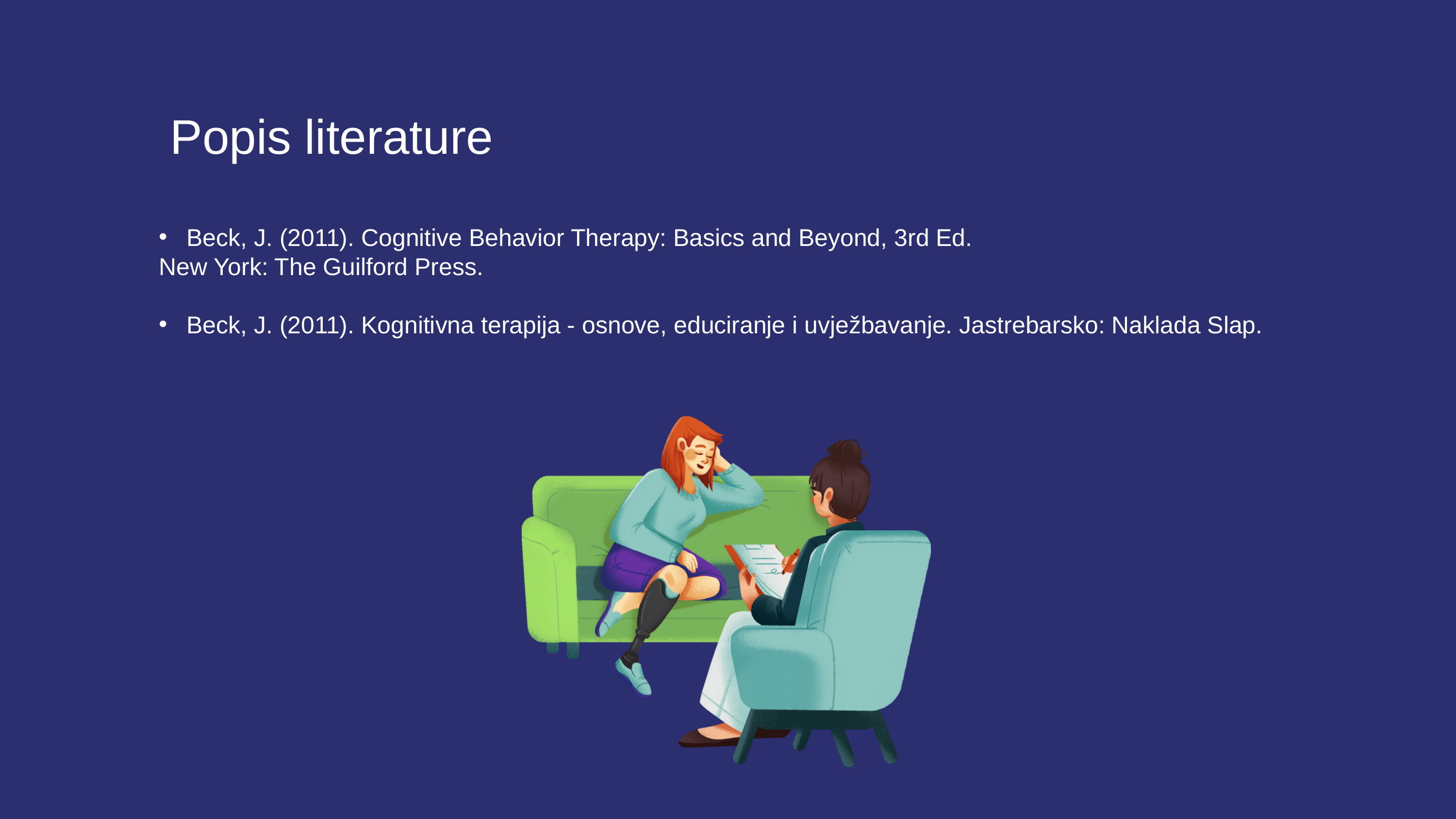

Popis literature
Beck, J. (2011). Cognitive Behavior Therapy: Basics and Beyond, 3rd Ed.
New York: The Guilford Press.

Beck, J. (2011). Kognitivna terapija - osnove, educiranje i uvježbavanje. Jastrebarsko: Naklada Slap.